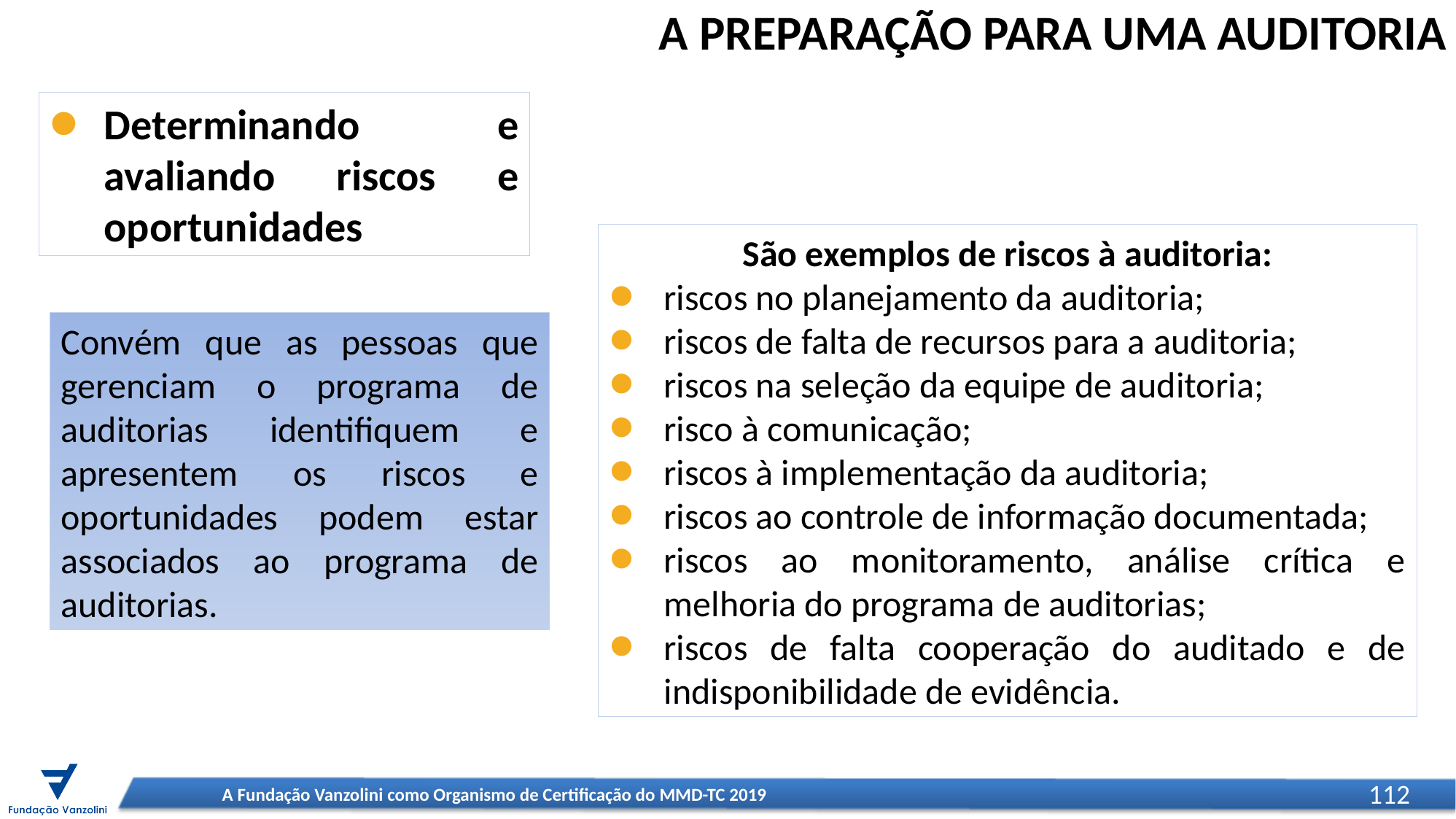

A PREPARAÇÃO PARA UMA AUDITORIA
Determinando e avaliando riscos e oportunidades
São exemplos de riscos à auditoria:
riscos no planejamento da auditoria;
riscos de falta de recursos para a auditoria;
riscos na seleção da equipe de auditoria;
risco à comunicação;
riscos à implementação da auditoria;
riscos ao controle de informação documentada;
riscos ao monitoramento, análise crítica e melhoria do programa de auditorias;
riscos de falta cooperação do auditado e de indisponibilidade de evidência.
Convém que as pessoas que gerenciam o programa de auditorias identifiquem e apresentem os riscos e oportunidades podem estar associados ao programa de auditorias.